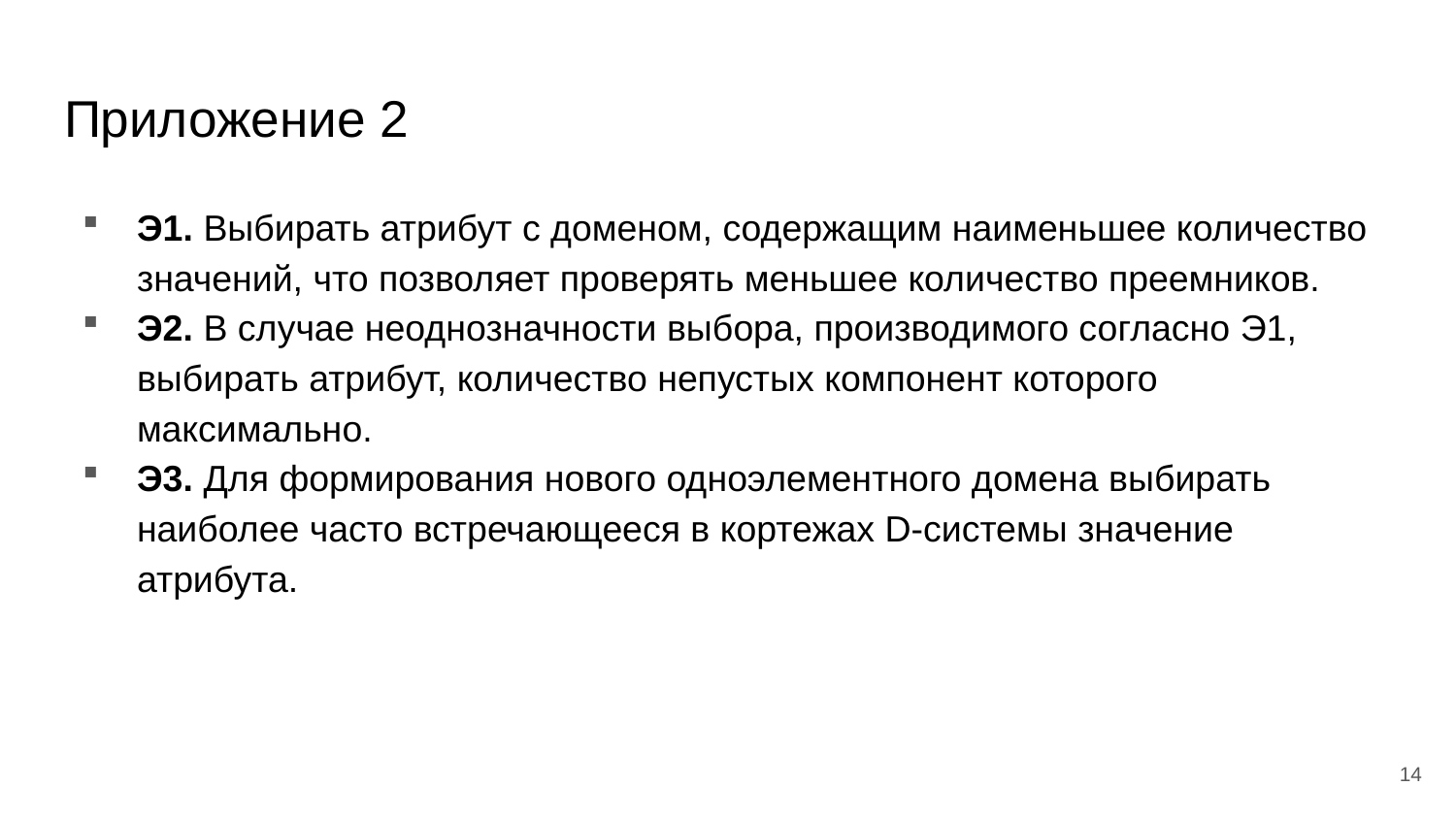

# Приложение 2
Э1. Выбирать атрибут с доменом, содержащим наименьшее количество значений, что позволяет проверять меньшее количество преемников.
Э2. В случае неоднозначности выбора, производимого согласно Э1, выбирать атрибут, количество непустых компонент которого максимально.
Э3. Для формирования нового одноэлементного домена выбирать наиболее часто встречающееся в кортежах D-системы значение атрибута.
14